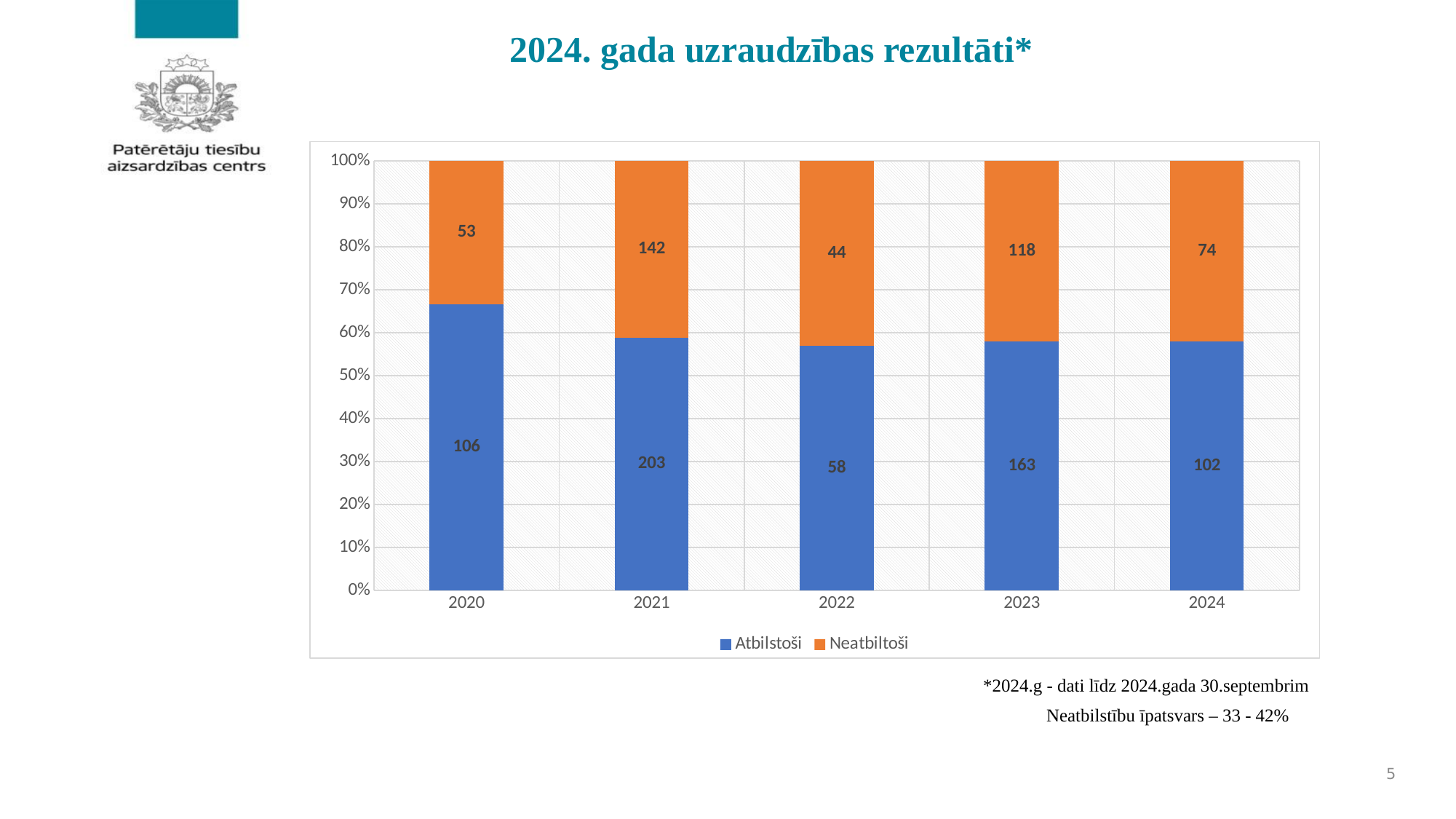

# 2024. gada uzraudzības rezultāti*

### Chart

| Category | Atbilstoši | Neatbiltoši |
|---|---|---|
| 2020 | 106.0 | 53.0 |
| 2021 | 203.0 | 142.0 |
| 2022 | 58.0 | 44.0 |
| 2023 | 163.0 | 118.0 |
| 2024 | 102.0 | 74.0 |
*2024.g - dati līdz 2024.gada 30.septembrim
Neatbilstību īpatsvars – 33 - 42%
5